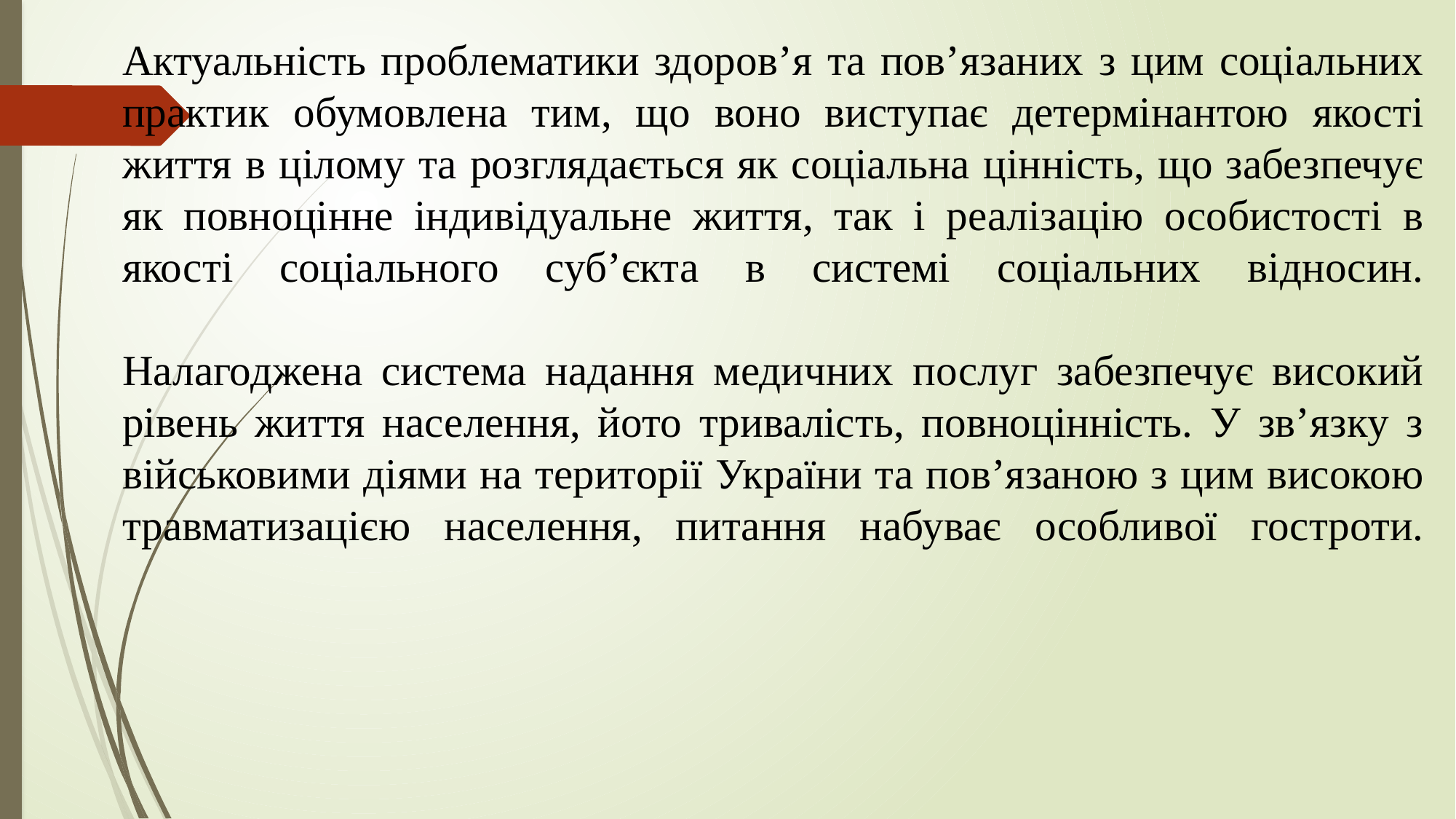

# Актуальність проблематики здоров’я та пов’язаних з цим соціальних практик обумовлена тим, що воно виступає детермінантою якості життя в цілому та розглядається як соціальна цінність, що забезпечує як повноцінне індивідуальне життя, так і реалізацію особистості в якості соціального суб’єкта в системі соціальних відносин. Налагоджена система надання медичних послуг забезпечує високий рівень життя населення, йото тривалість, повноцінність. У зв’язку з військовими діями на території України та пов’язаною з цим високою травматизацією населення, питання набуває особливої гостроти.